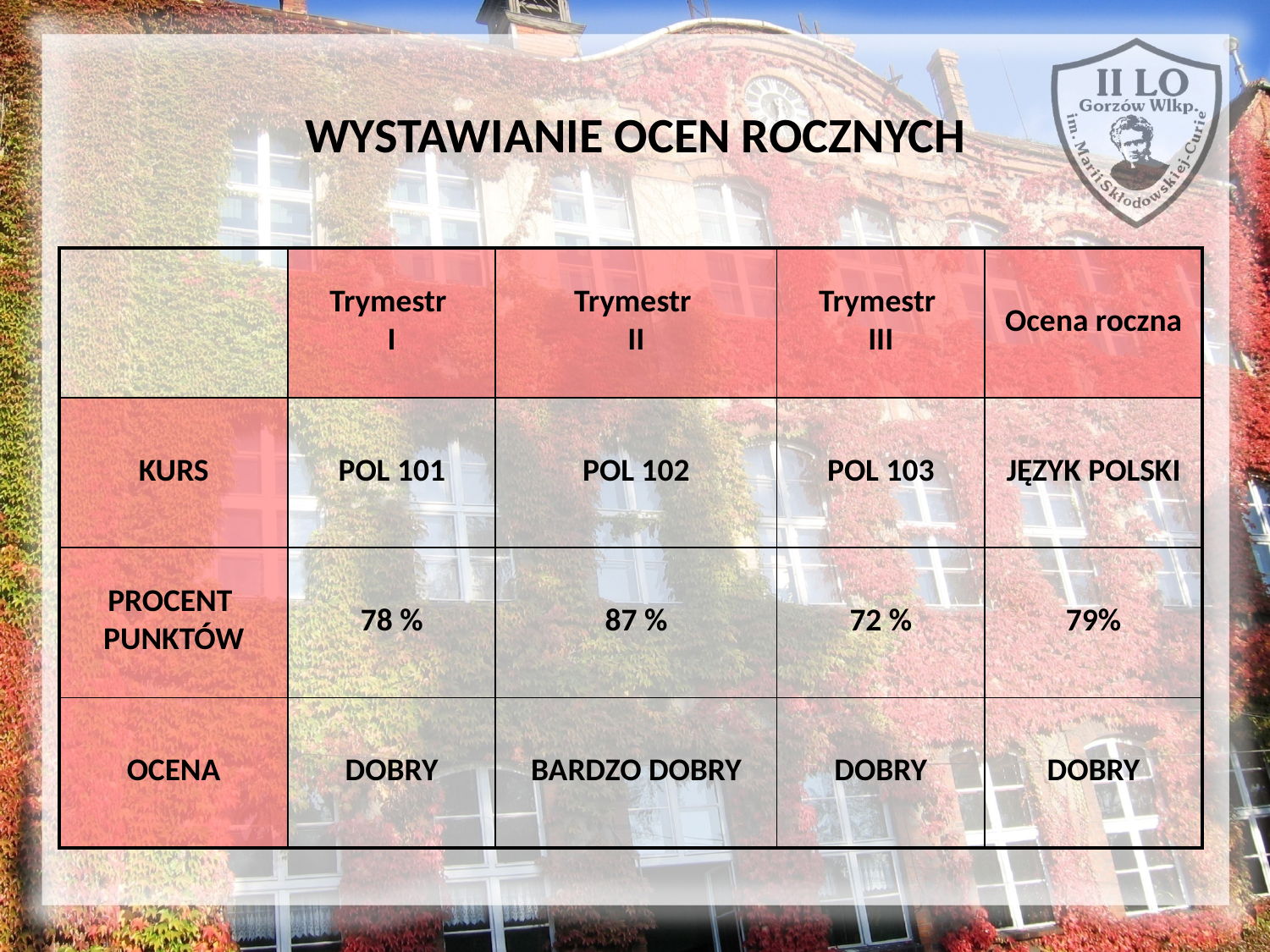

# WYSTAWIANIE OCEN ROCZNYCH
|  | Trymestr I | Trymestr II | Trymestr III | Ocena roczna |
| --- | --- | --- | --- | --- |
| KURS | POL 101 | POL 102 | POL 103 | JĘZYK POLSKI |
| PROCENT PUNKTÓW | 78 % | 87 % | 72 % | 79% |
| OCENA | DOBRY | BARDZO DOBRY | DOBRY | DOBRY |